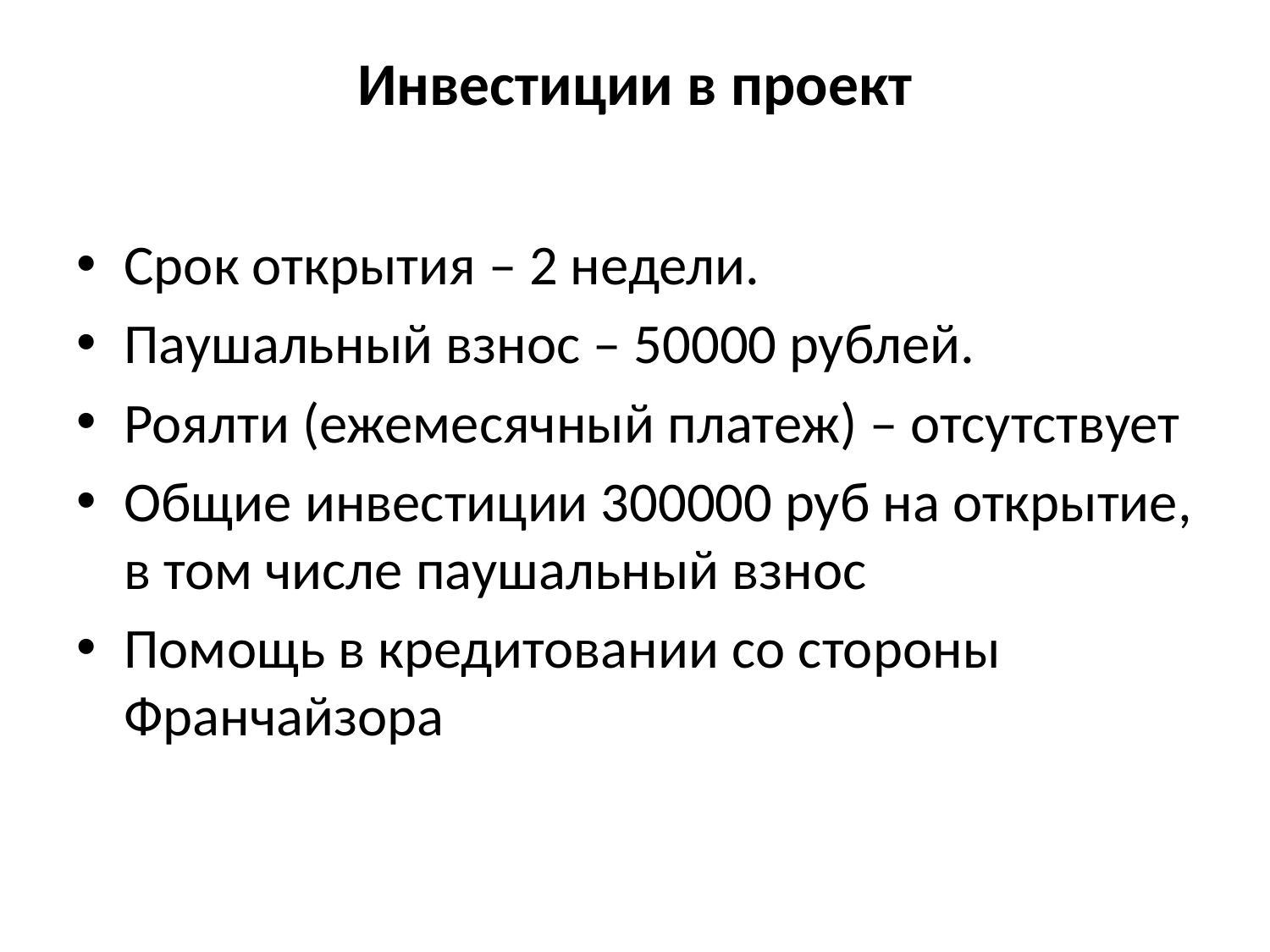

# Инвестиции в проект
Срок открытия – 2 недели.
Паушальный взнос – 50000 рублей.
Роялти (ежемесячный платеж) – отсутствует
Общие инвестиции 300000 руб на открытие, в том числе паушальный взнос
Помощь в кредитовании со стороны Франчайзора